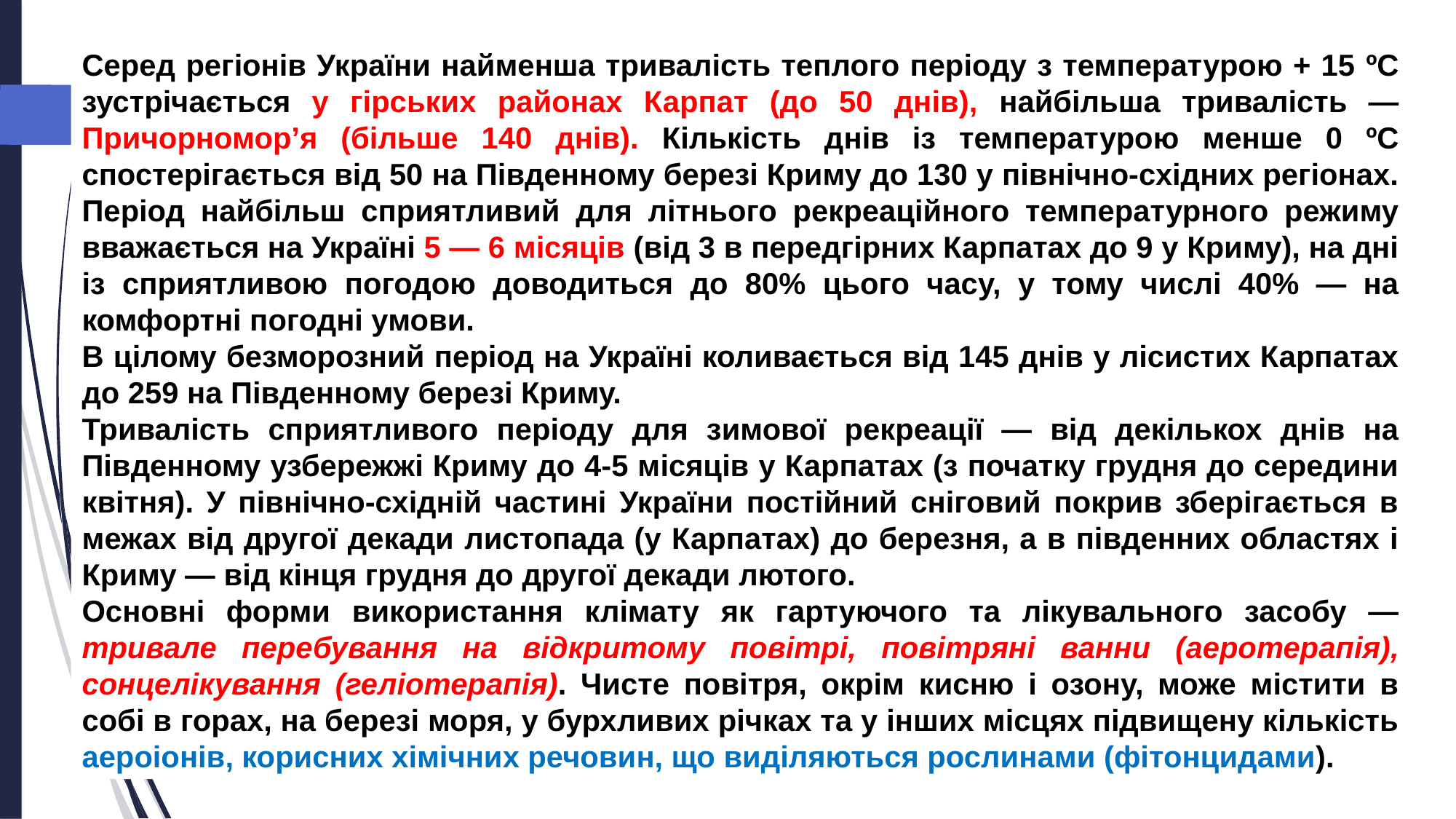

Серед регіонів України найменша тривалість теплого періоду з температурою + 15 ºС зустрічається у гірських районах Карпат (до 50 днів), найбільша тривалість — Причорномор’я (більше 140 днів). Кількість днів із температурою менше 0 ºС спостерігається від 50 на Південному березі Криму до 130 у північно-східних регіонах.
Період найбільш сприятливий для літнього рекреаційного температурного режиму вважається на Україні 5 — 6 місяців (від 3 в передгірних Карпатах до 9 у Криму), на дні із сприятливою погодою доводиться до 80% цього часу, у тому числі 40% — на комфортні погодні умови.
В цілому безморозний період на Україні коливається від 145 днів у лісистих Карпатах до 259 на Південному березі Криму.
Тривалість сприятливого періоду для зимової рекреації — від декількох днів на Південному узбережжі Криму до 4-5 місяців у Карпатах (з початку грудня до середини квітня). У північно-східній частині України постійний сніговий покрив зберігається в межах від другої декади листопада (у Карпатах) до березня, а в південних областях і Криму — від кінця грудня до другої декади лютого.
Основні форми використання клімату як гартуючого та лікувального засобу — тривале перебування на відкритому повітрі, повітряні ванни (аеротерапія), сонцелікування (геліотерапія). Чисте повітря, окрім кисню і озону, може містити в собі в горах, на березі моря, у бурхливих річках та у інших місцях підвищену кількість аероіонів, корисних хімічних речовин, що виділяються рослинами (фітонцидами).